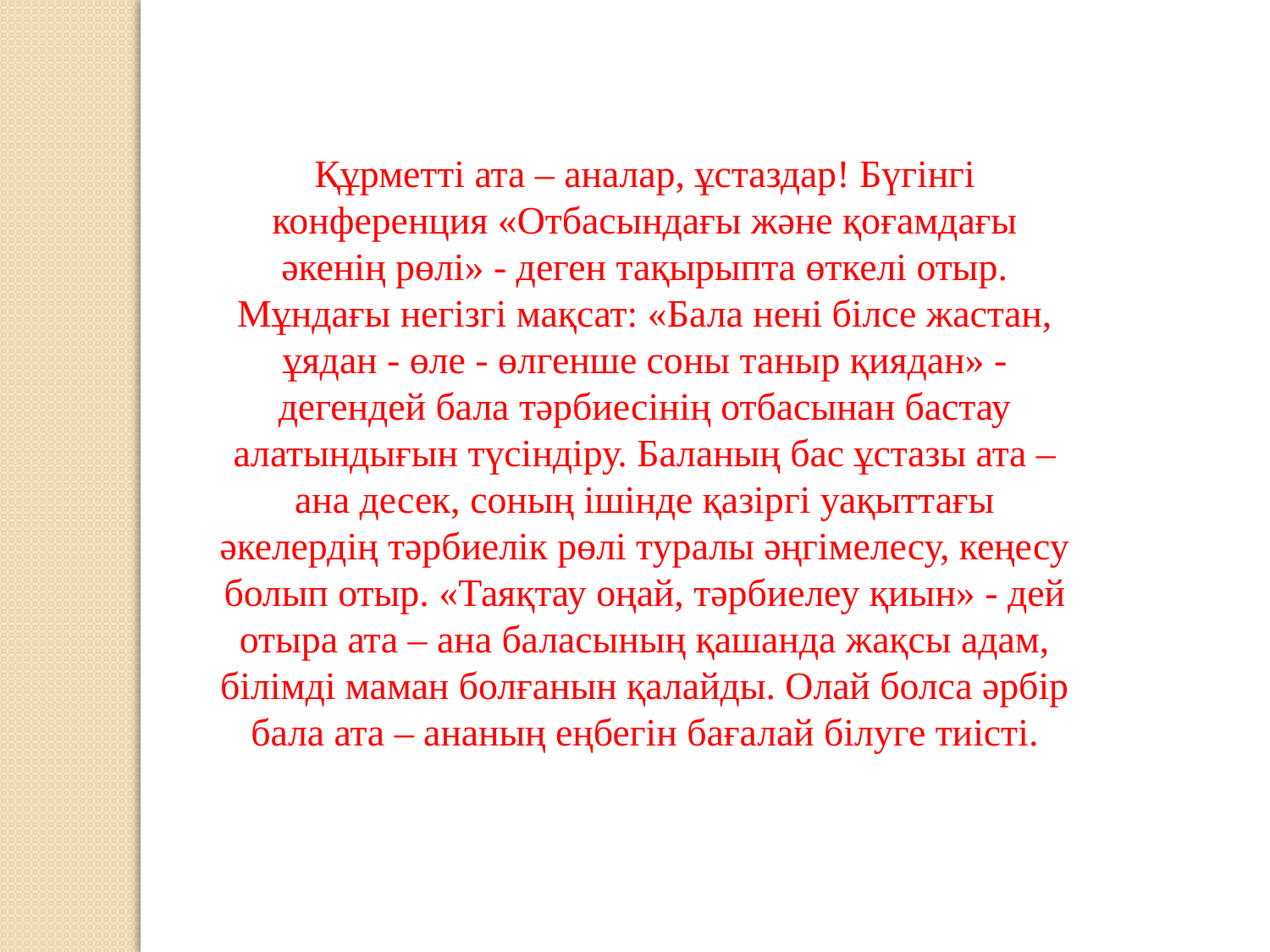

Құрметті ата – аналар, ұстаздар! Бүгінгі конференция «Отбасындағы және қоғамдағы әкенің рөлі» - деген тақырыпта өткелі отыр. Мұндағы негізгі мақсат: «Бала нені білсе жастан, ұядан - өле - өлгенше соны таныр қиядан» - дегендей бала тәрбиесінің отбасынан бастау алатындығын түсіндіру. Баланың бас ұстазы ата – ана десек, соның ішінде қазіргі уақыттағы әкелердің тәрбиелік рөлі туралы әңгімелесу, кеңесу болып отыр. «Таяқтау оңай, тәрбиелеу қиын» - дей отыра ата – ана баласының қашанда жақсы адам, білімді маман болғанын қалайды. Олай болса әрбір бала ата – ананың еңбегін бағалай білуге тиісті.